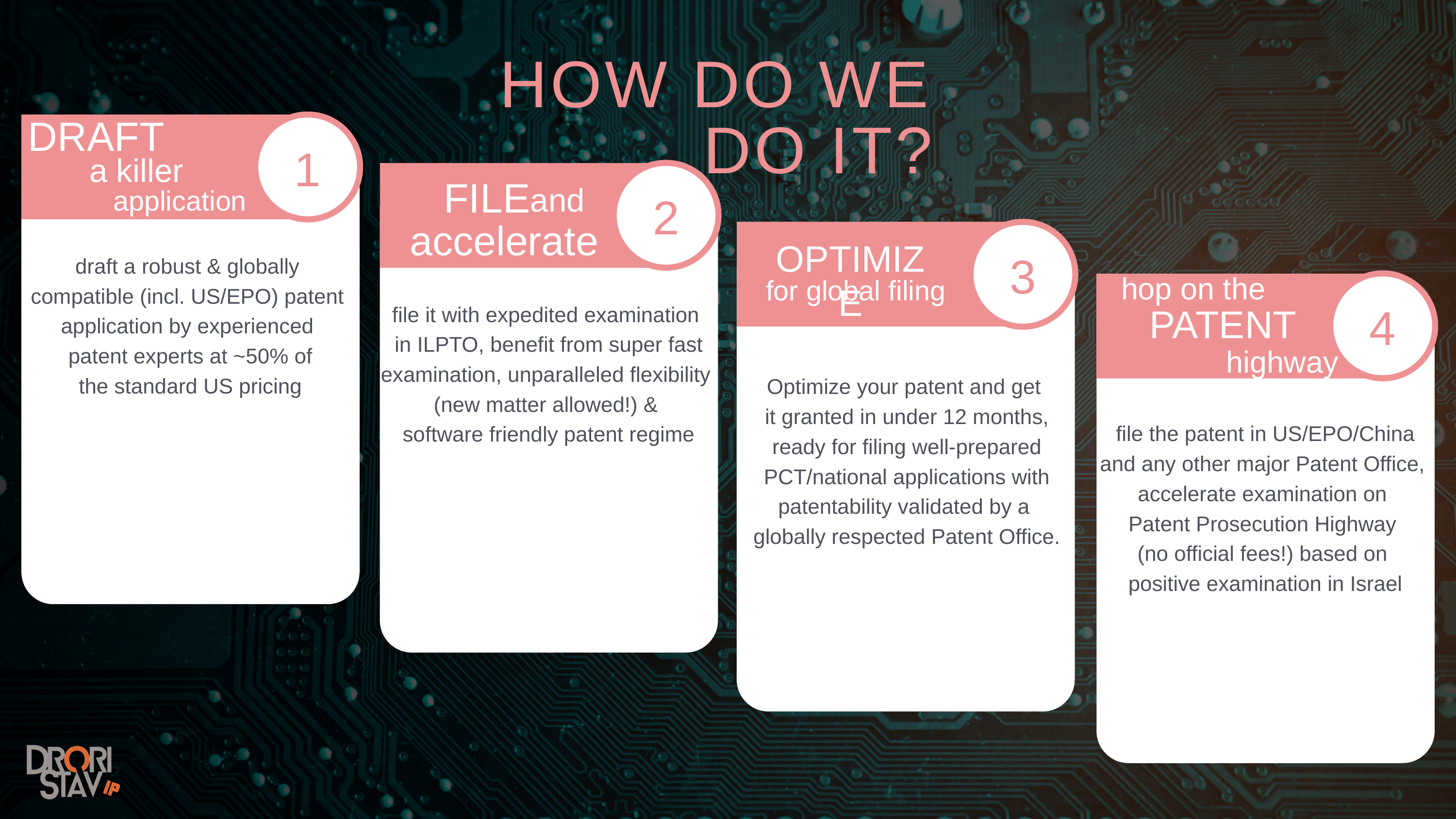

HOW DO WE DO IT?
DRAFT

1
a killer

FILE

and
application
2
accelerate

OPTIMIZE
3
draft a robust & globally
compatible (incl. US/EPO) patent
application by experienced
patent experts at ~50% of
the standard US pricing
hop on the

                     highway
for global filing

file it with expedited examination
in ILPTO, benefit from super fast examination, unparalleled flexibility
(new matter allowed!) &
software friendly patent regime
4
PATENT
Optimize your patent and get
it granted in under 12 months,
ready for filing well-prepared
 PCT/national applications with
patentability validated by a
globally respected Patent Office.
file the patent in US/EPO/China
and any other major Patent Office,
accelerate examination on
Patent Prosecution Highway
(no official fees!) based on
positive examination in Israel